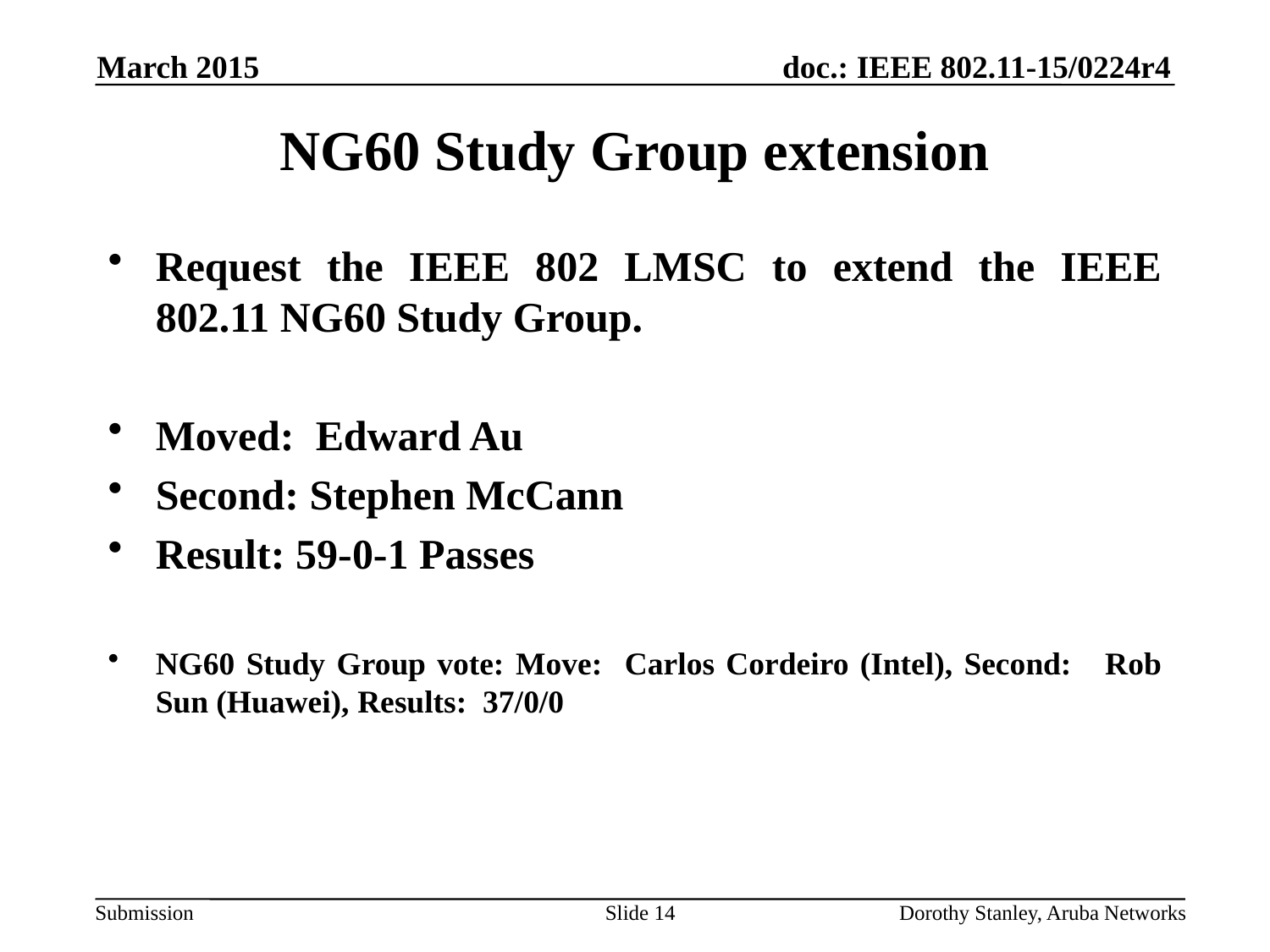

March 2015
NG60 Study Group extension
Request the IEEE 802 LMSC to extend the IEEE 802.11 NG60 Study Group.

Moved:  Edward Au
Second: Stephen McCann
Result: 59-0-1 Passes

NG60 Study Group vote: Move:  Carlos Cordeiro (Intel), Second:   Rob Sun (Huawei), Results:  37/0/0

Slide 14
Dorothy Stanley, Aruba Networks